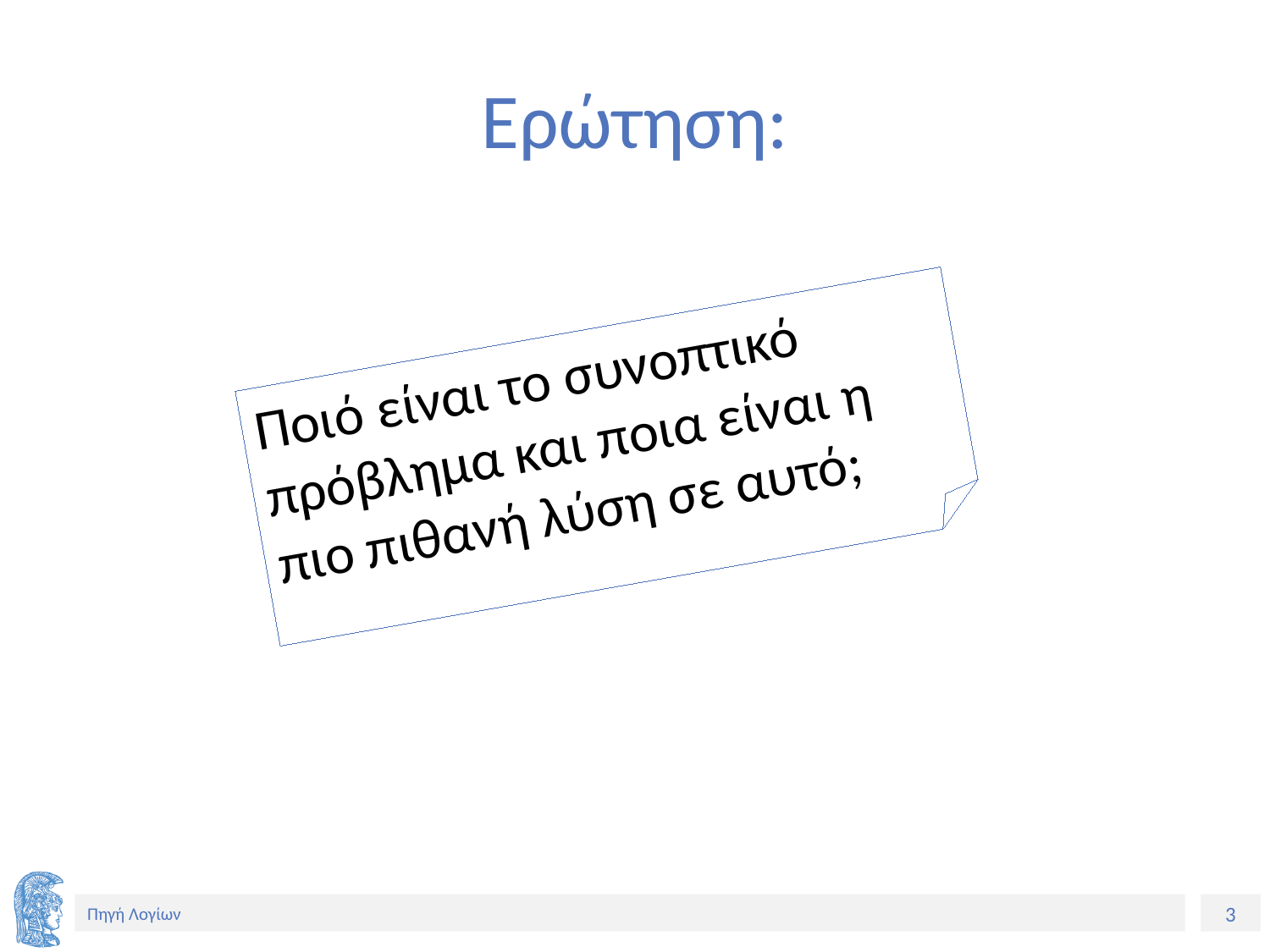

# Ερώτηση:
Ποιό είναι το συνοπτικό πρόβλημα και ποια είναι η πιο πιθανή λύση σε αυτό;